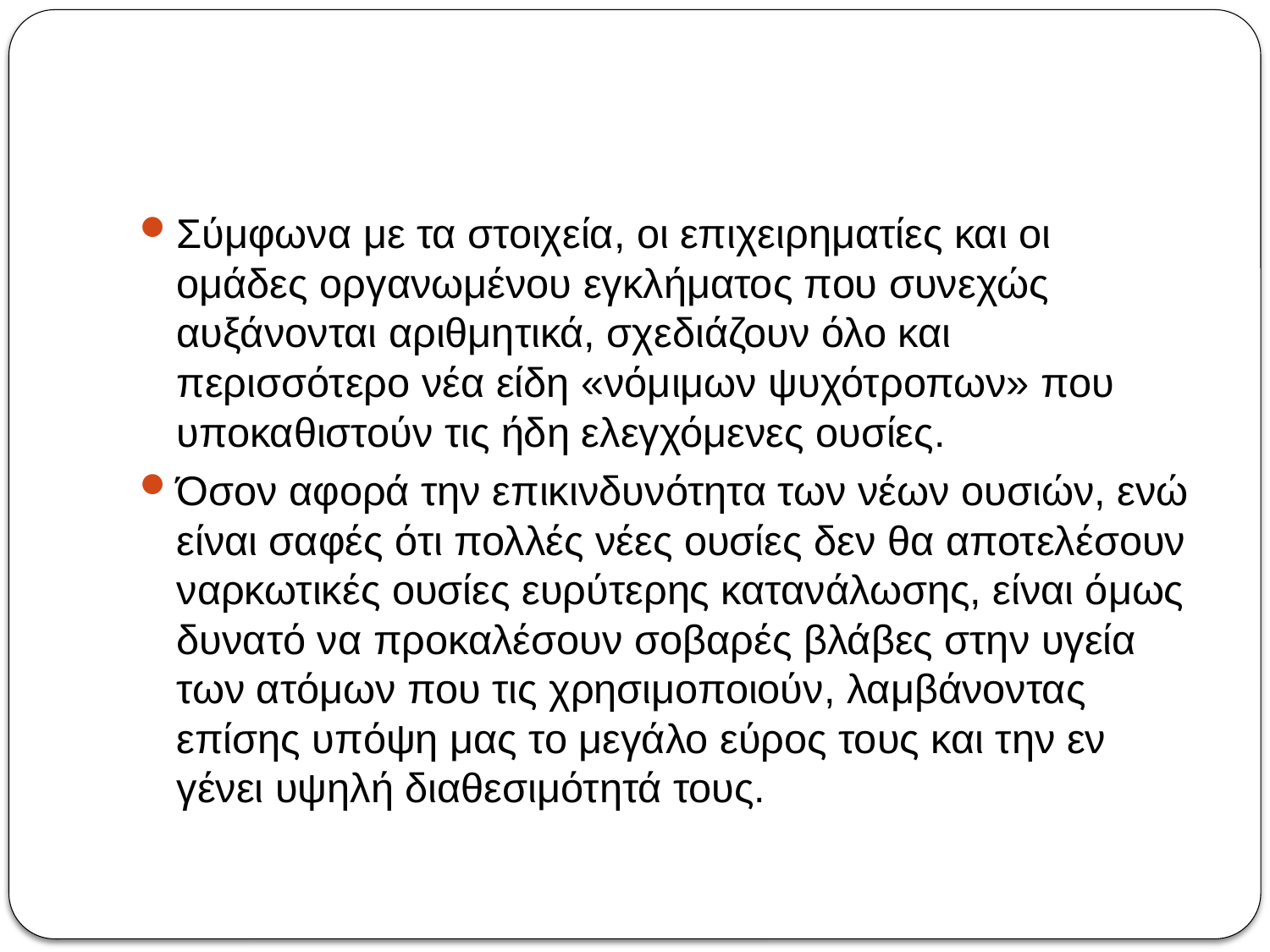

#
Σύμφωνα με τα στοιχεία, οι επιχειρηματίες και οι ομάδες οργανωμένου εγκλήματος που συνεχώς αυξάνονται αριθμητικά, σχεδιάζουν όλο και περισσότερο νέα είδη «νόμιμων ψυχότροπων» που υποκαθιστούν τις ήδη ελεγχόμενες ουσίες.
Όσον αφορά την επικινδυνότητα των νέων ουσιών, ενώ είναι σαφές ότι πολλές νέες ουσίες δεν θα αποτελέσουν ναρκωτικές ουσίες ευρύτερης κατανάλωσης, είναι όμως δυνατό να προκαλέσουν σοβαρές βλάβες στην υγεία των ατόμων που τις χρησιμοποιούν, λαμβάνοντας επίσης υπόψη μας το μεγάλο εύρος τους και την εν γένει υψηλή διαθεσιμότητά τους.